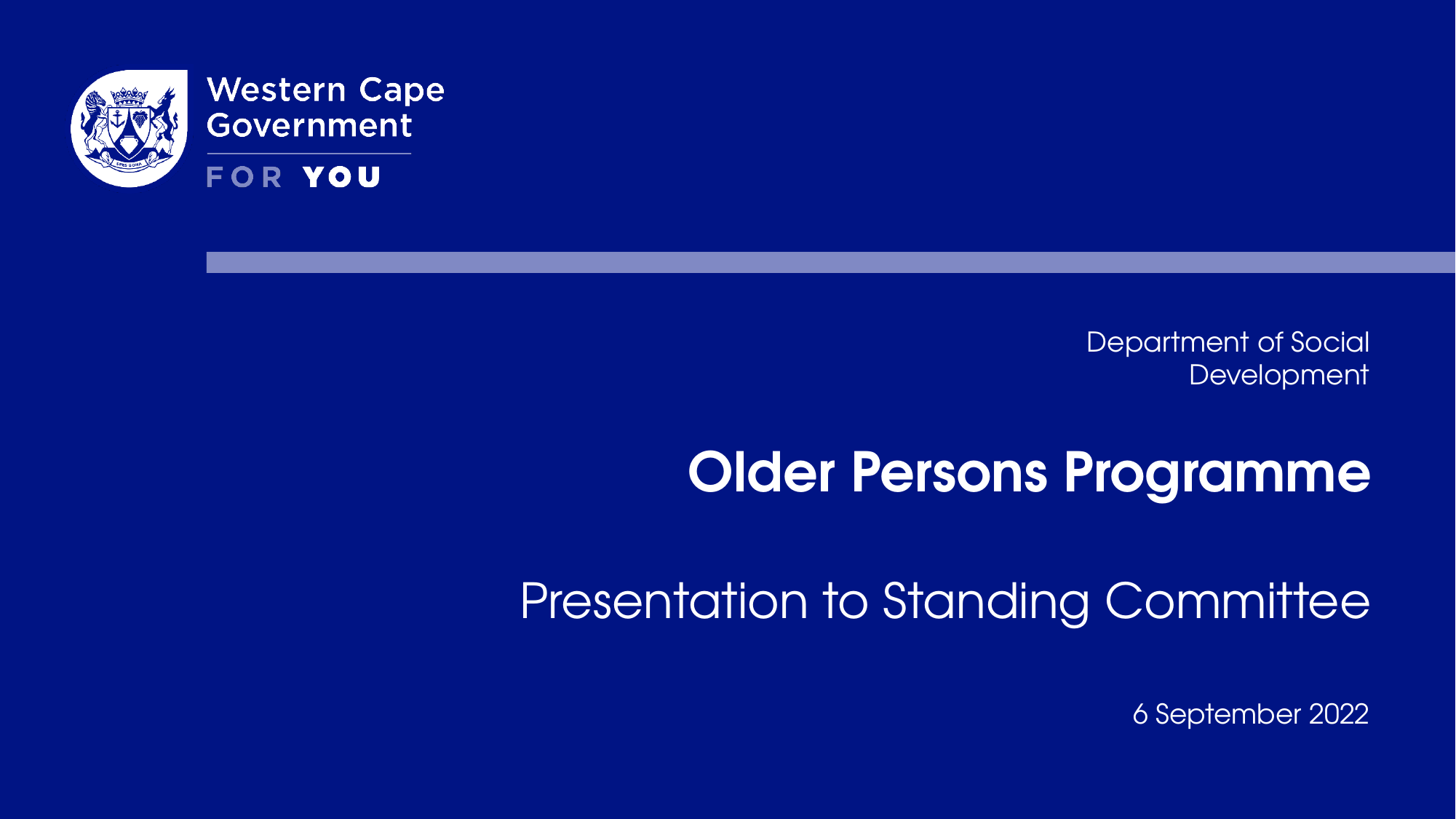

Department of Social Development
Older Persons Programme

Presentation to Standing Committee
6 September 2022